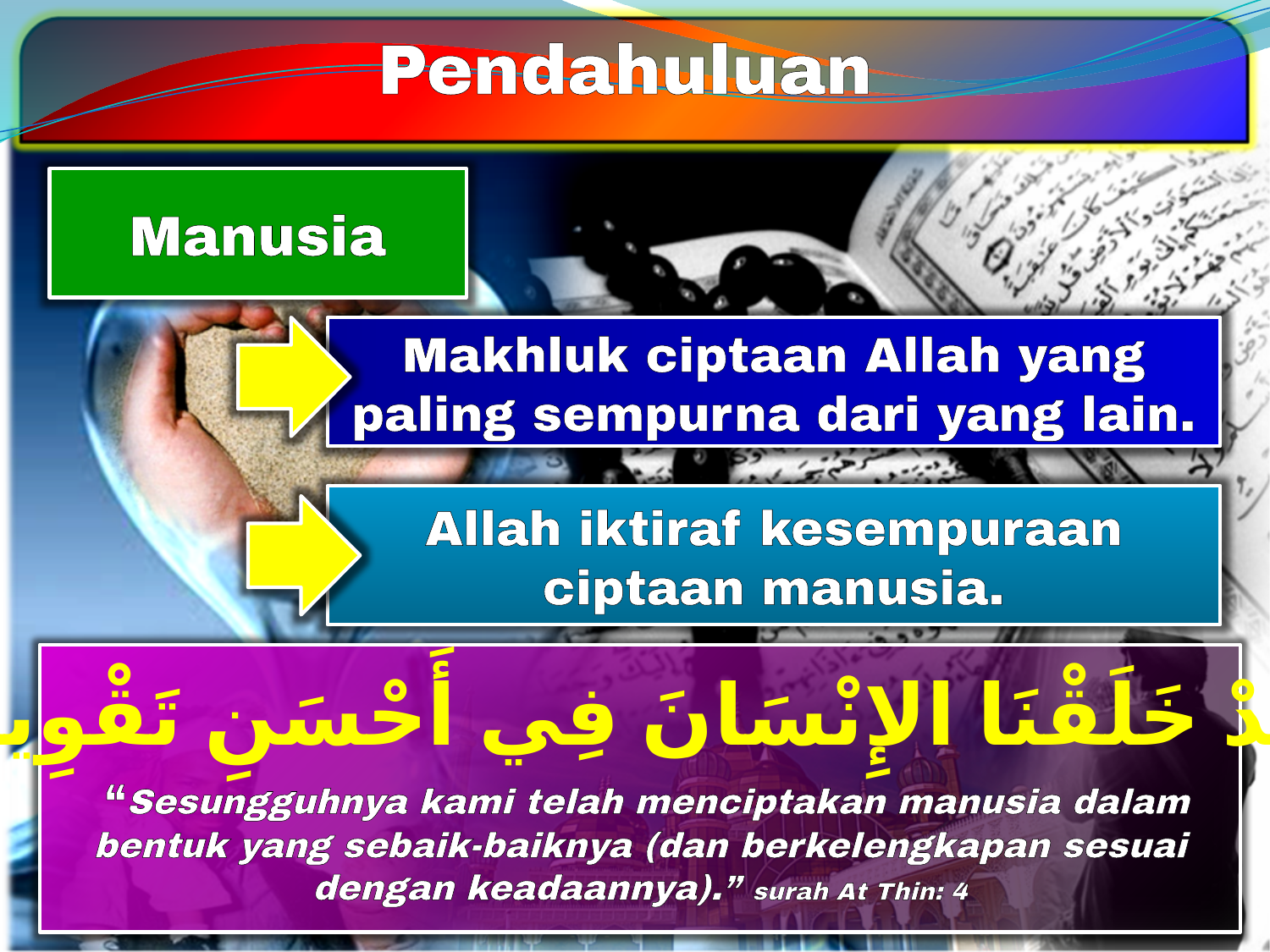

Pendahuluan
Manusia
Makhluk ciptaan Allah yang paling sempurna dari yang lain.

Allah iktiraf kesempuraan ciptaan manusia.

 “Sesungguhnya kami telah menciptakan manusia dalam bentuk yang sebaik-baiknya (dan berkelengkapan sesuai dengan keadaannya).” surah At Thin: 4
لَقَدْ خَلَقْنَا الإِنْسَانَ فِي أَحْسَنِ تَقْوِيمٍ